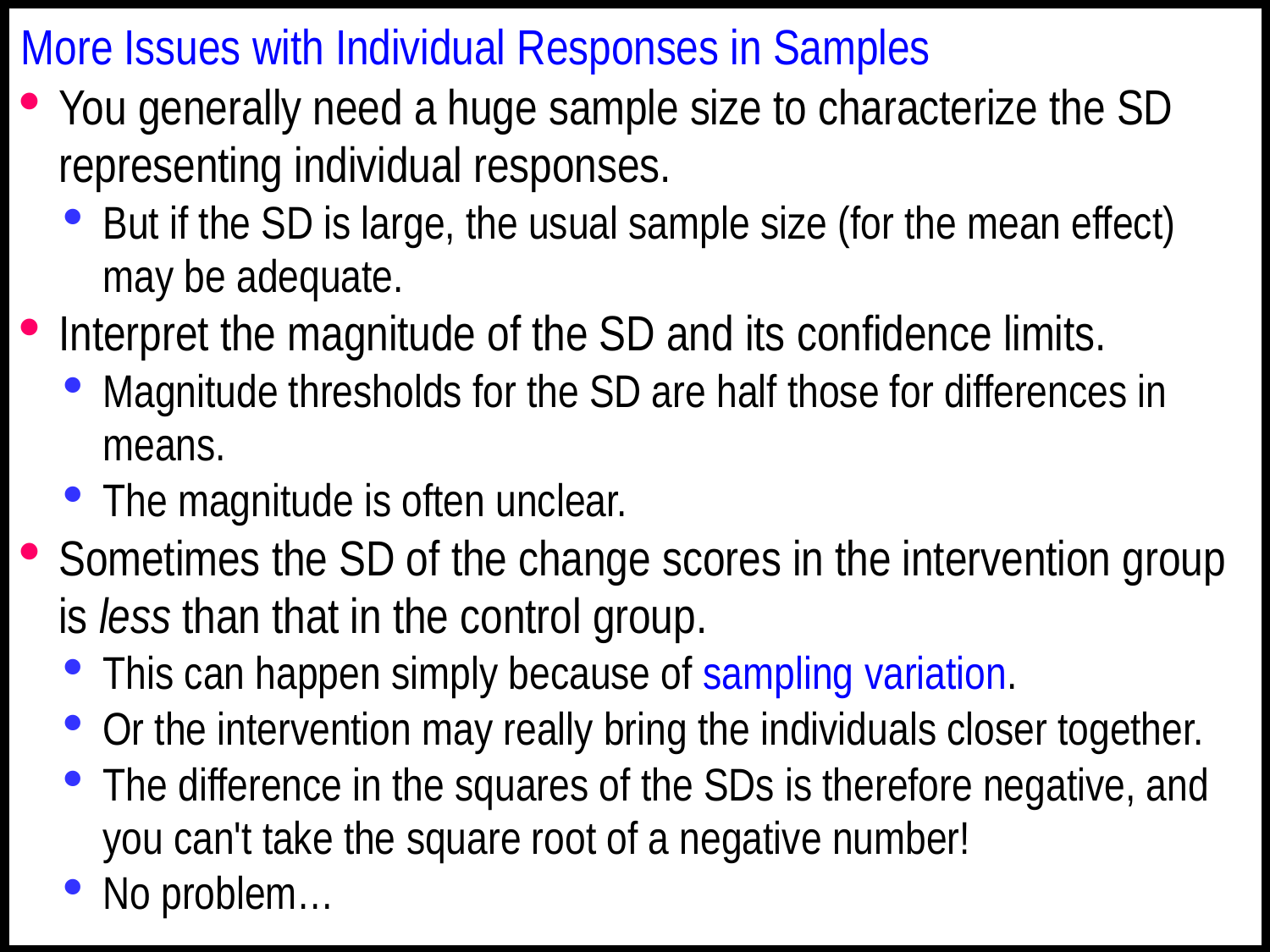

More Issues with Individual Responses in Samples
You generally need a huge sample size to characterize the SD representing individual responses.
But if the SD is large, the usual sample size (for the mean effect) may be adequate.
Interpret the magnitude of the SD and its confidence limits.
Magnitude thresholds for the SD are half those for differences in means.
The magnitude is often unclear.
Sometimes the SD of the change scores in the intervention group is less than that in the control group.
This can happen simply because of sampling variation.
Or the intervention may really bring the individuals closer together.
The difference in the squares of the SDs is therefore negative, and you can't take the square root of a negative number!
No problem…